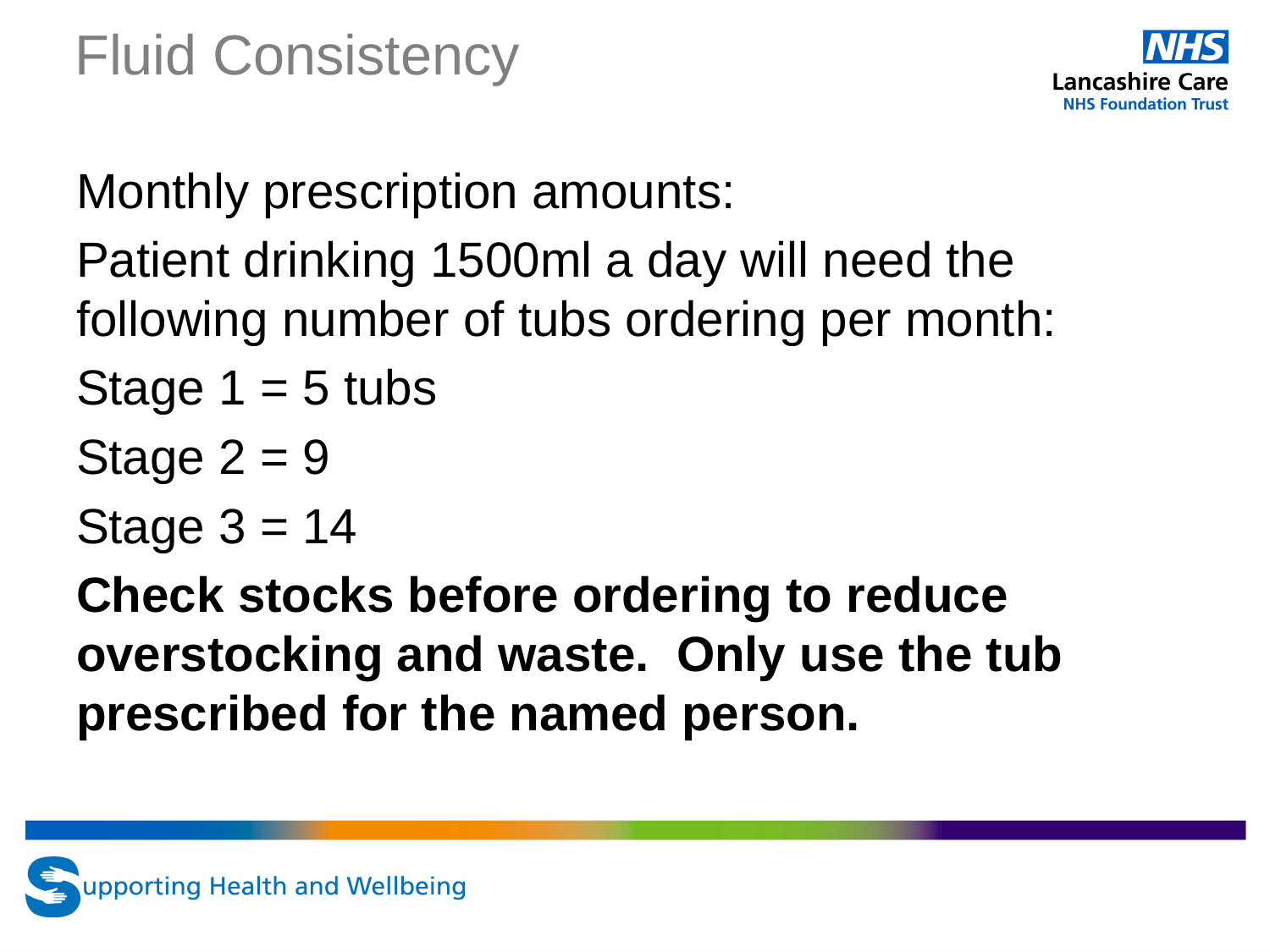

# Fluid Consistency
Monthly prescription amounts:
Patient drinking 1500ml a day will need the following number of tubs ordering per month:
Stage 1 = 5 tubs
Stage 2 = 9
Stage 3 = 14
Check stocks before ordering to reduce overstocking and waste.  Only use the tub prescribed for the named person.